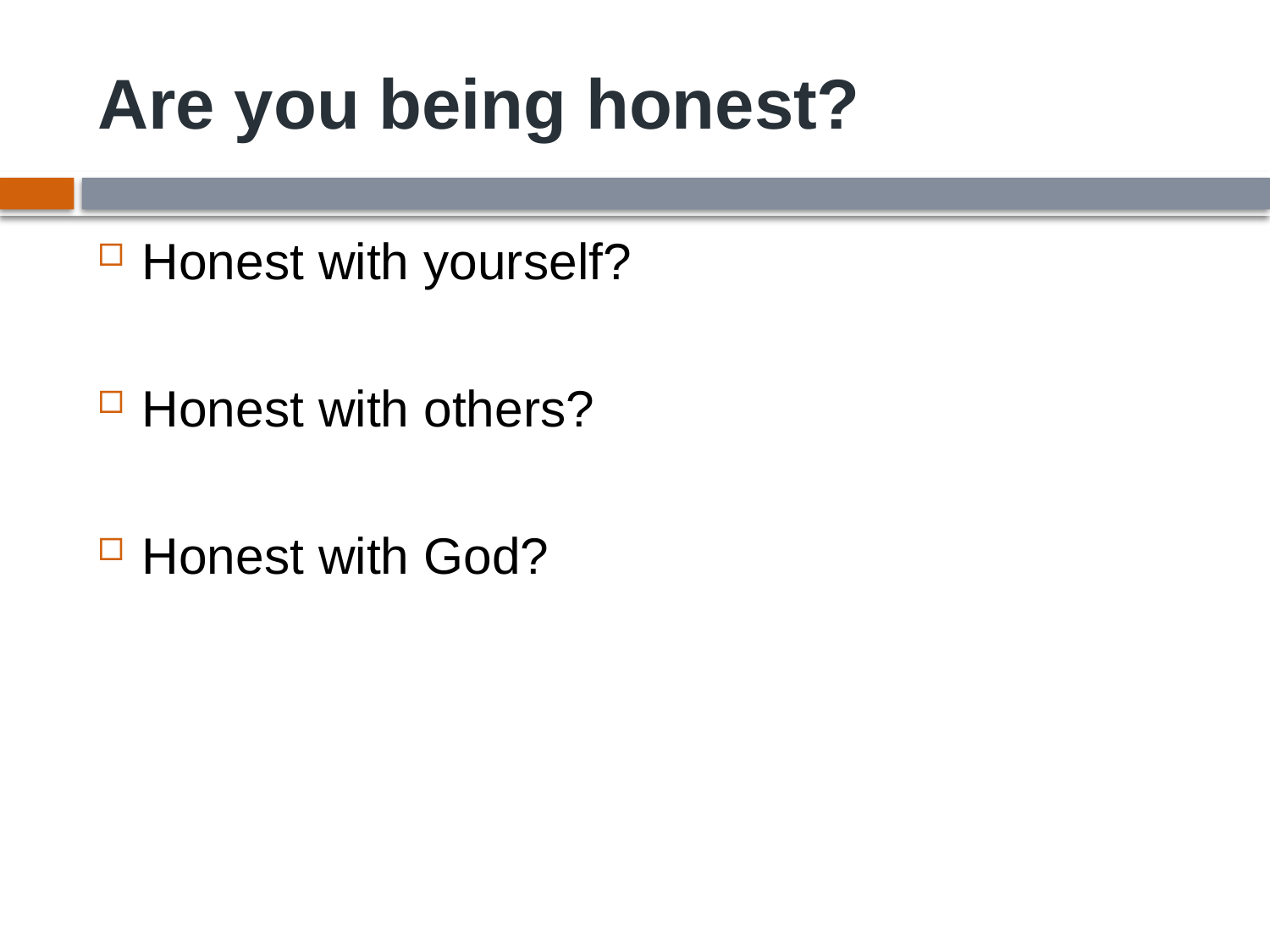

# Are you being honest?
Honest with yourself?

Honest with others?

Honest with God?